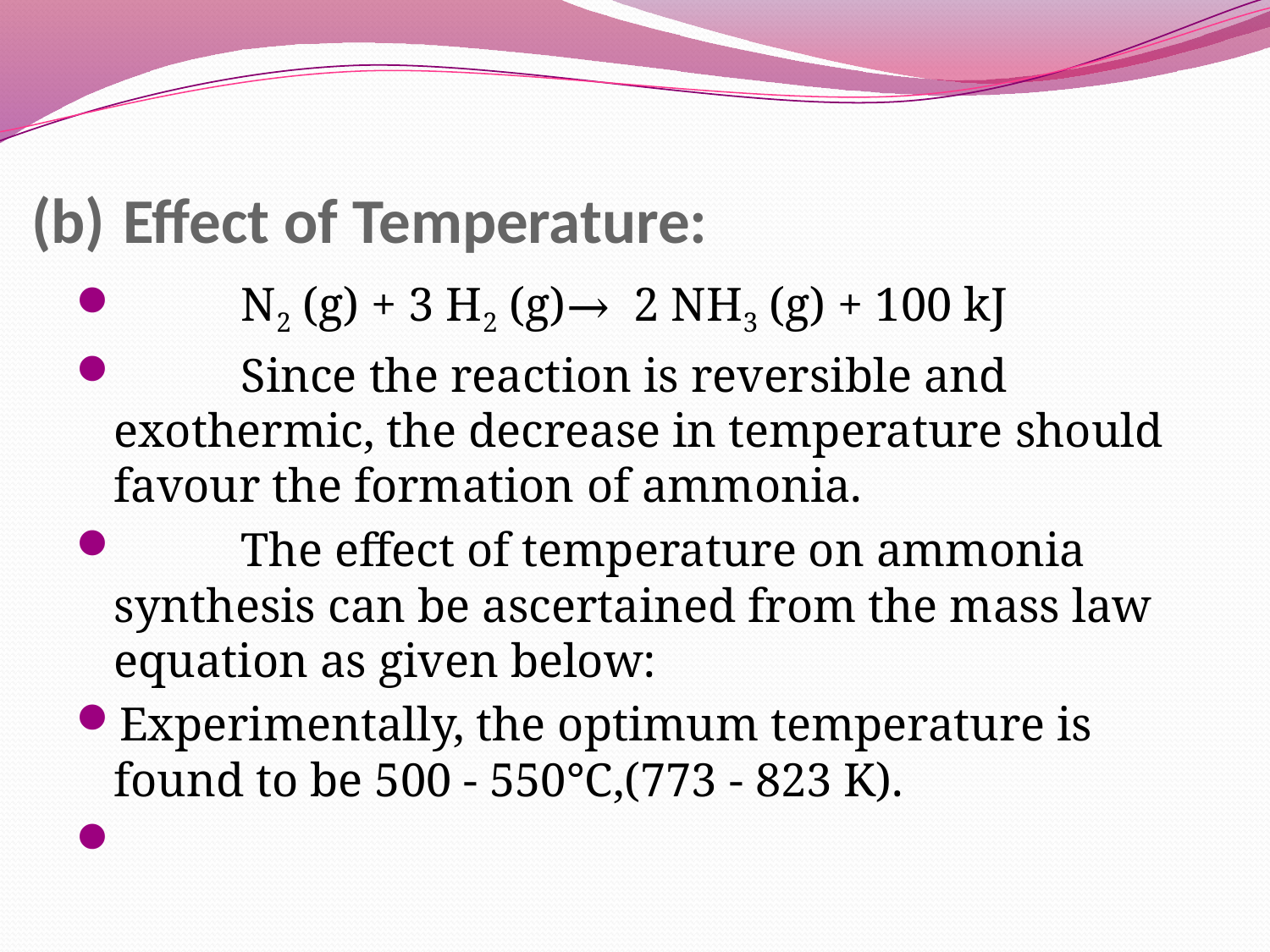

# (b) 	Effect of Temperature:
	N2 (g) + 3 H2 (g)→	 2 NH3 (g) + 100 kJ
	Since the reaction is reversible and exothermic, the decrease in temperature should favour the formation of ammonia.
	The effect of temperature on ammonia synthesis can be ascertained from the mass law equation as given below:
Experimentally, the optimum temperature is found to be 500 - 550°C,(773 - 823 K).